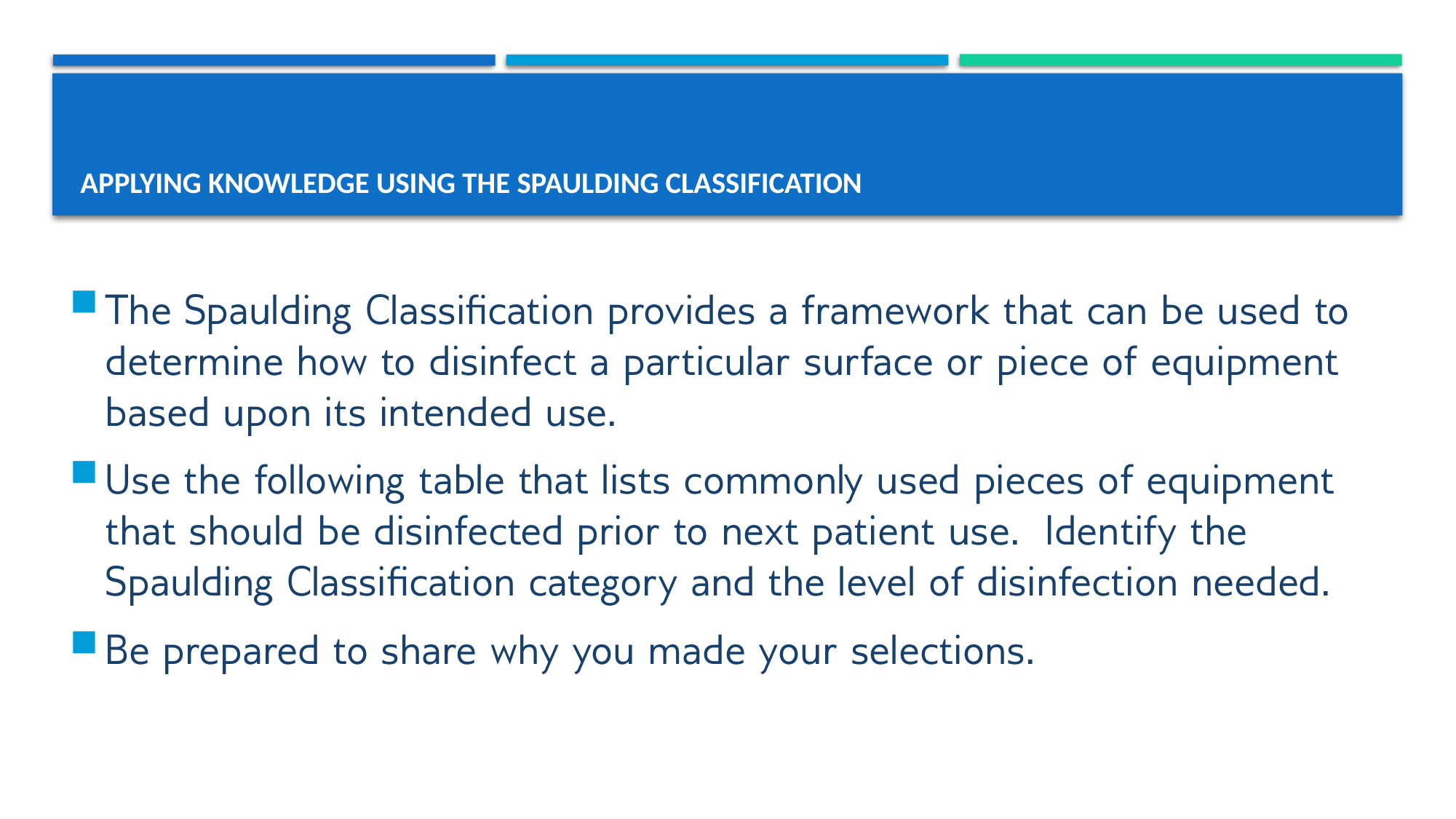

# APPLYING KNOWLEDGE USING THE SPAULDING CLASSIFICATION
The Spaulding Classification provides a framework that can be used to determine how to disinfect a particular surface or piece of equipment based upon its intended use.
Use the following table that lists commonly used pieces of equipment that should be disinfected prior to next patient use.  Identify the Spaulding Classification category and the level of disinfection needed.
Be prepared to share why you made your selections.